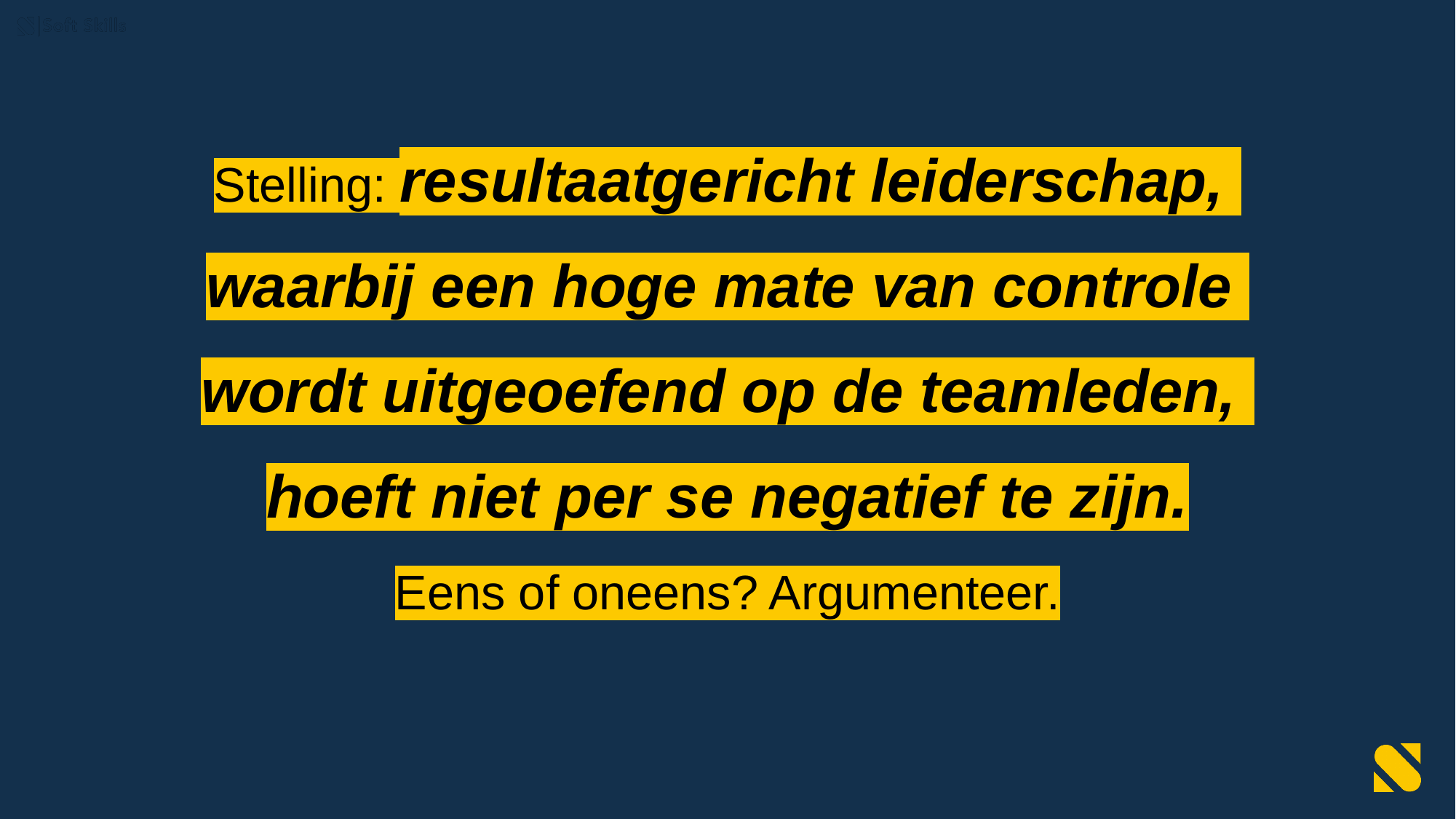

Stelling: resultaatgericht leiderschap,
waarbij een hoge mate van controle
wordt uitgeoefend op de teamleden,
hoeft niet per se negatief te zijn.
Eens of oneens? Argumenteer.